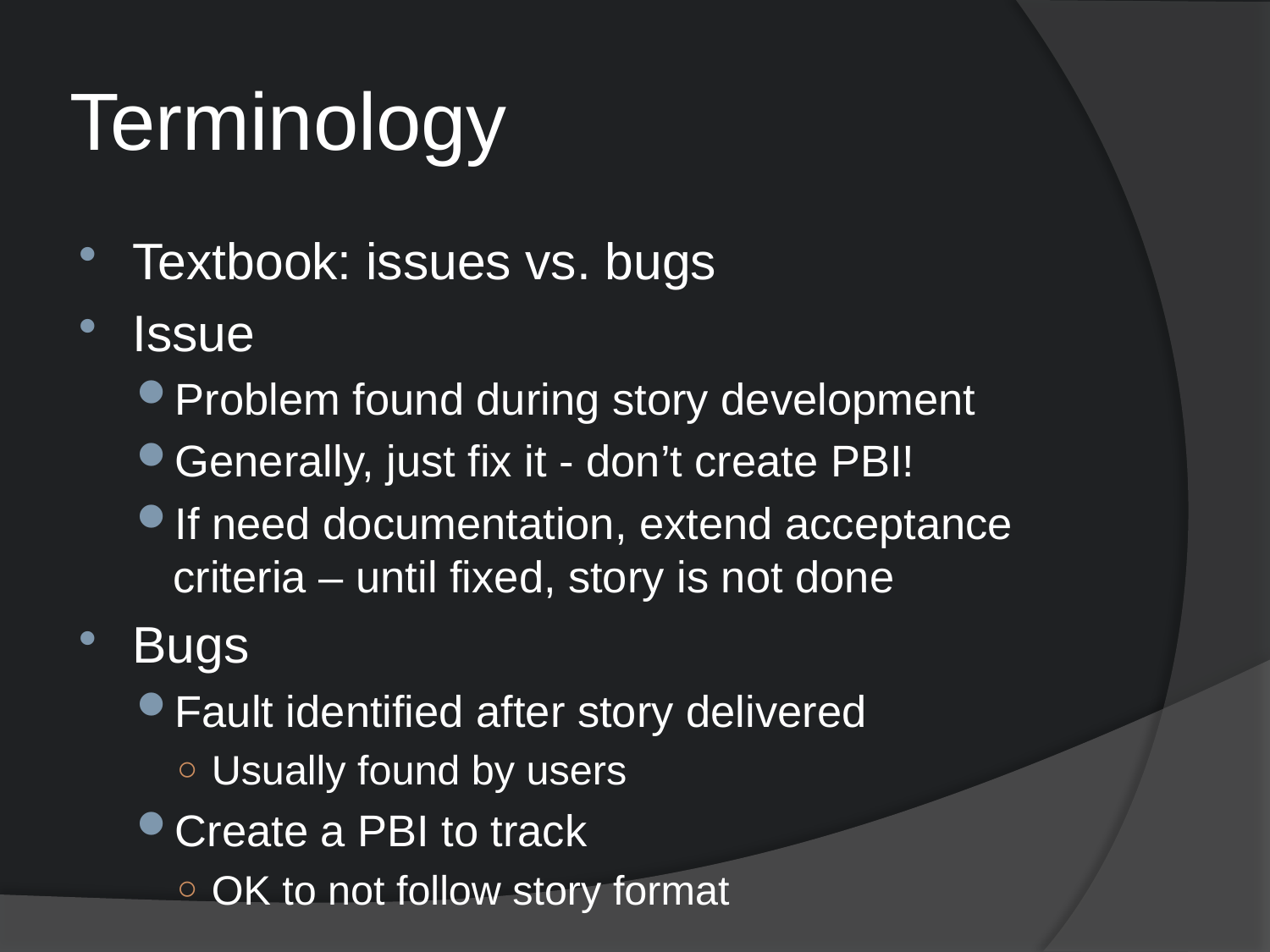

# Terminology
Textbook: issues vs. bugs
Issue
Problem found during story development
Generally, just fix it - don’t create PBI!
If need documentation, extend acceptance criteria – until fixed, story is not done
Bugs
Fault identified after story delivered
Usually found by users
Create a PBI to track
OK to not follow story format